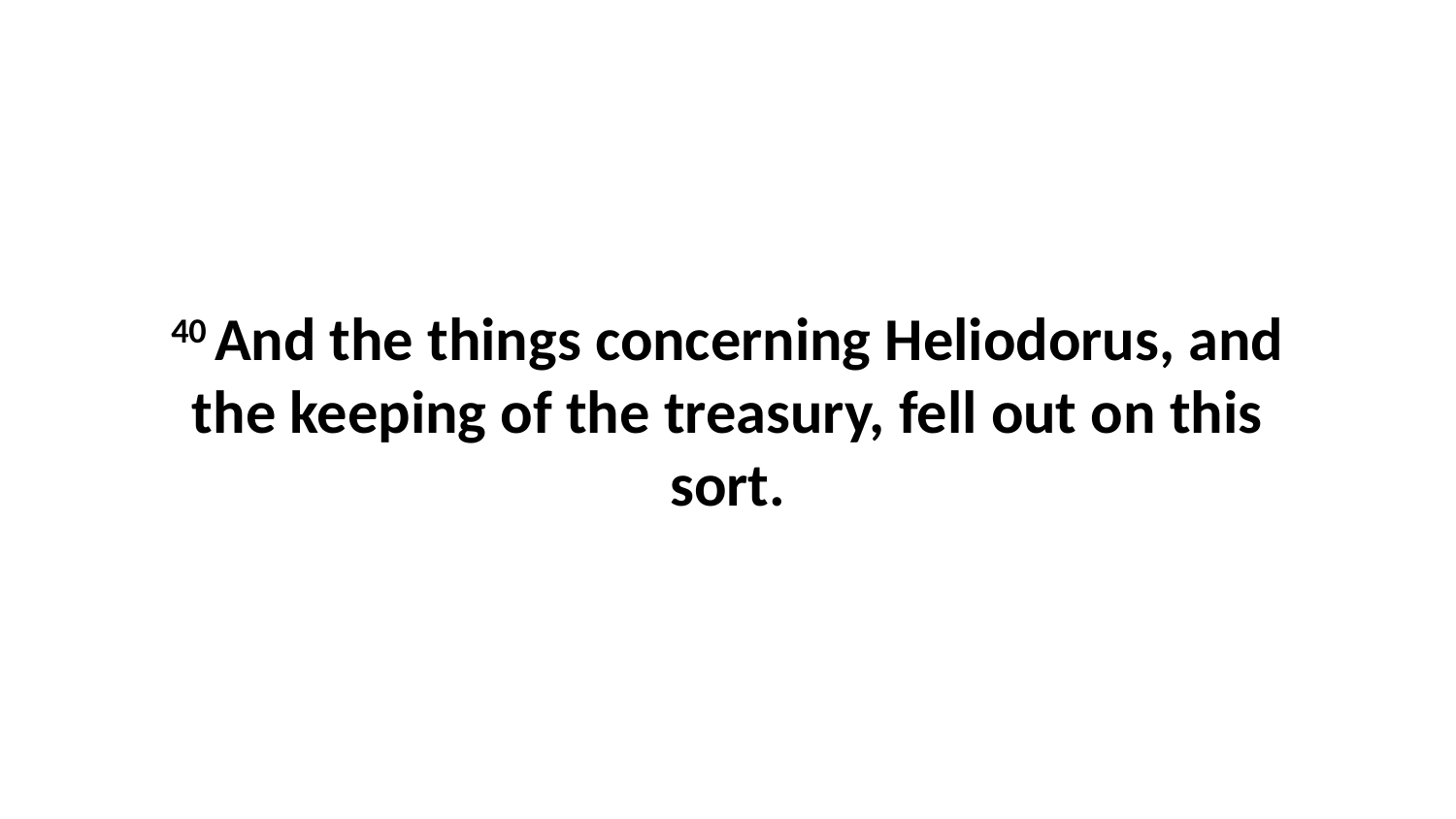

40 And the things concerning Heliodorus, and the keeping of the treasury, fell out on this sort.